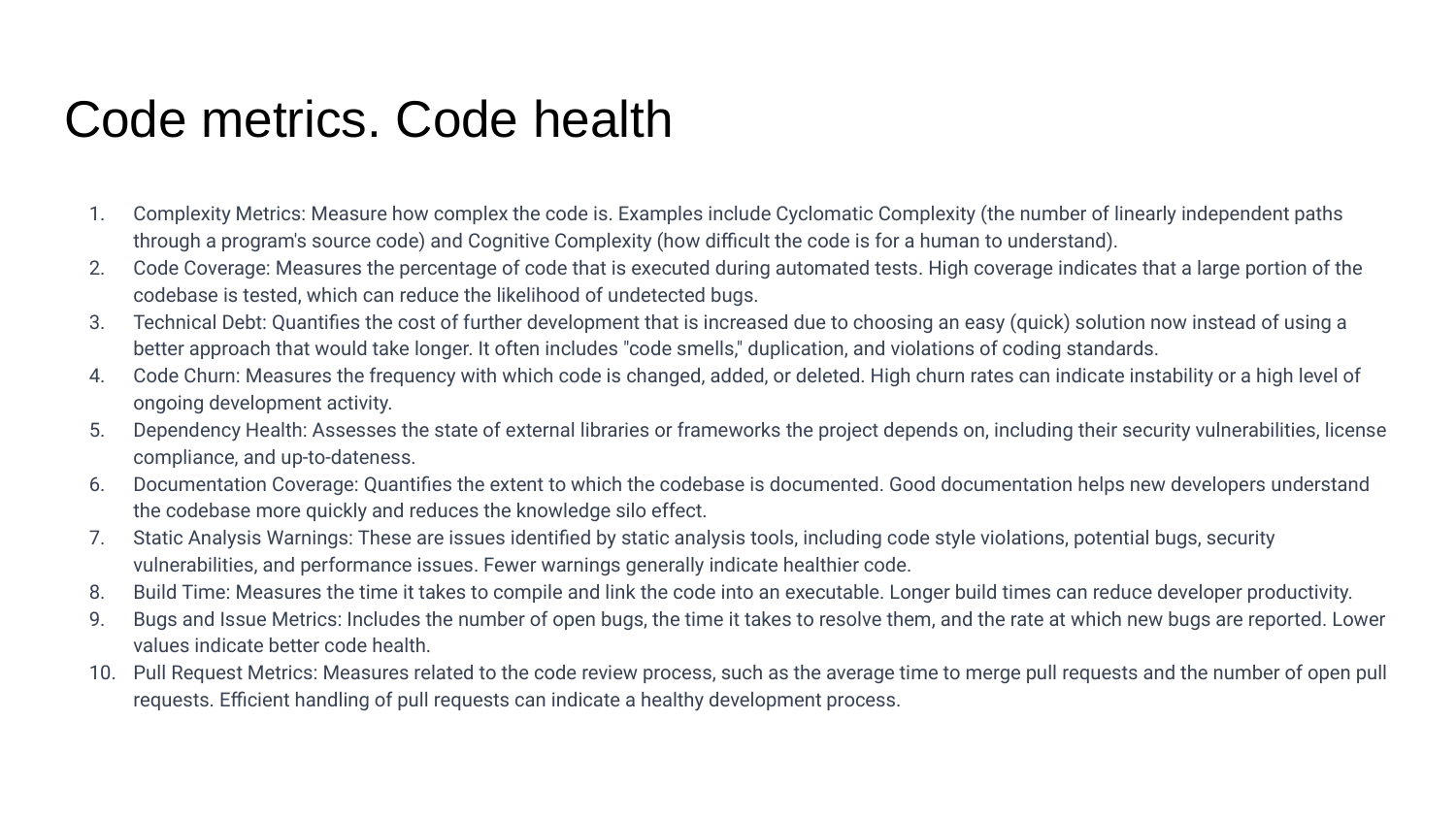

# Code metrics. Code health
Complexity Metrics: Measure how complex the code is. Examples include Cyclomatic Complexity (the number of linearly independent paths through a program's source code) and Cognitive Complexity (how difficult the code is for a human to understand).
Code Coverage: Measures the percentage of code that is executed during automated tests. High coverage indicates that a large portion of the codebase is tested, which can reduce the likelihood of undetected bugs.
Technical Debt: Quantifies the cost of further development that is increased due to choosing an easy (quick) solution now instead of using a better approach that would take longer. It often includes "code smells," duplication, and violations of coding standards.
Code Churn: Measures the frequency with which code is changed, added, or deleted. High churn rates can indicate instability or a high level of ongoing development activity.
Dependency Health: Assesses the state of external libraries or frameworks the project depends on, including their security vulnerabilities, license compliance, and up-to-dateness.
Documentation Coverage: Quantifies the extent to which the codebase is documented. Good documentation helps new developers understand the codebase more quickly and reduces the knowledge silo effect.
Static Analysis Warnings: These are issues identified by static analysis tools, including code style violations, potential bugs, security vulnerabilities, and performance issues. Fewer warnings generally indicate healthier code.
Build Time: Measures the time it takes to compile and link the code into an executable. Longer build times can reduce developer productivity.
Bugs and Issue Metrics: Includes the number of open bugs, the time it takes to resolve them, and the rate at which new bugs are reported. Lower values indicate better code health.
Pull Request Metrics: Measures related to the code review process, such as the average time to merge pull requests and the number of open pull requests. Efficient handling of pull requests can indicate a healthy development process.